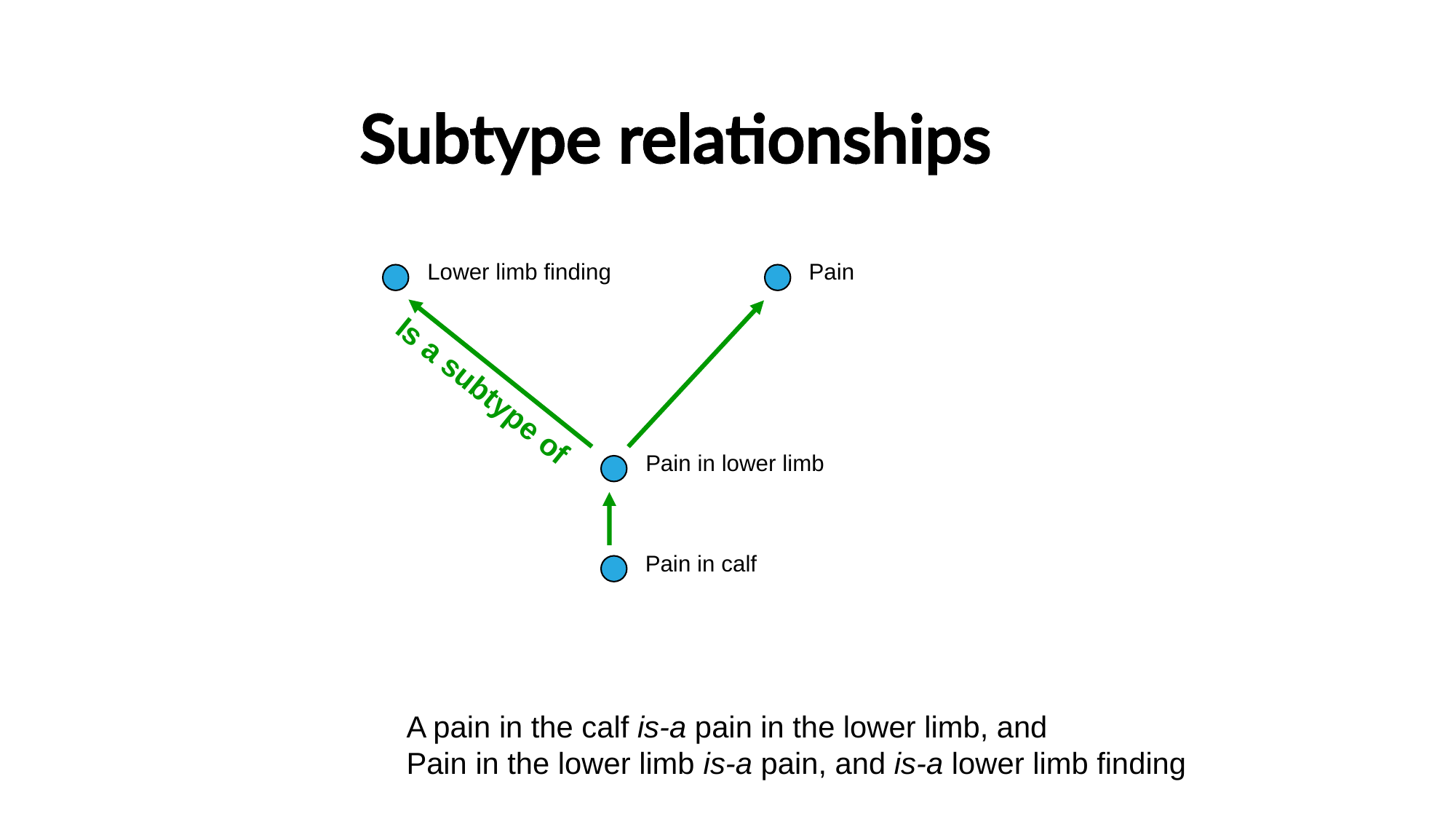

# Subtype relationships
Lower limb finding

Pain

Is a subtype of
Pain in lower limb

Pain in calf

A pain in the calf is-a pain in the lower limb, and
Pain in the lower limb is-a pain, and is-a lower limb finding